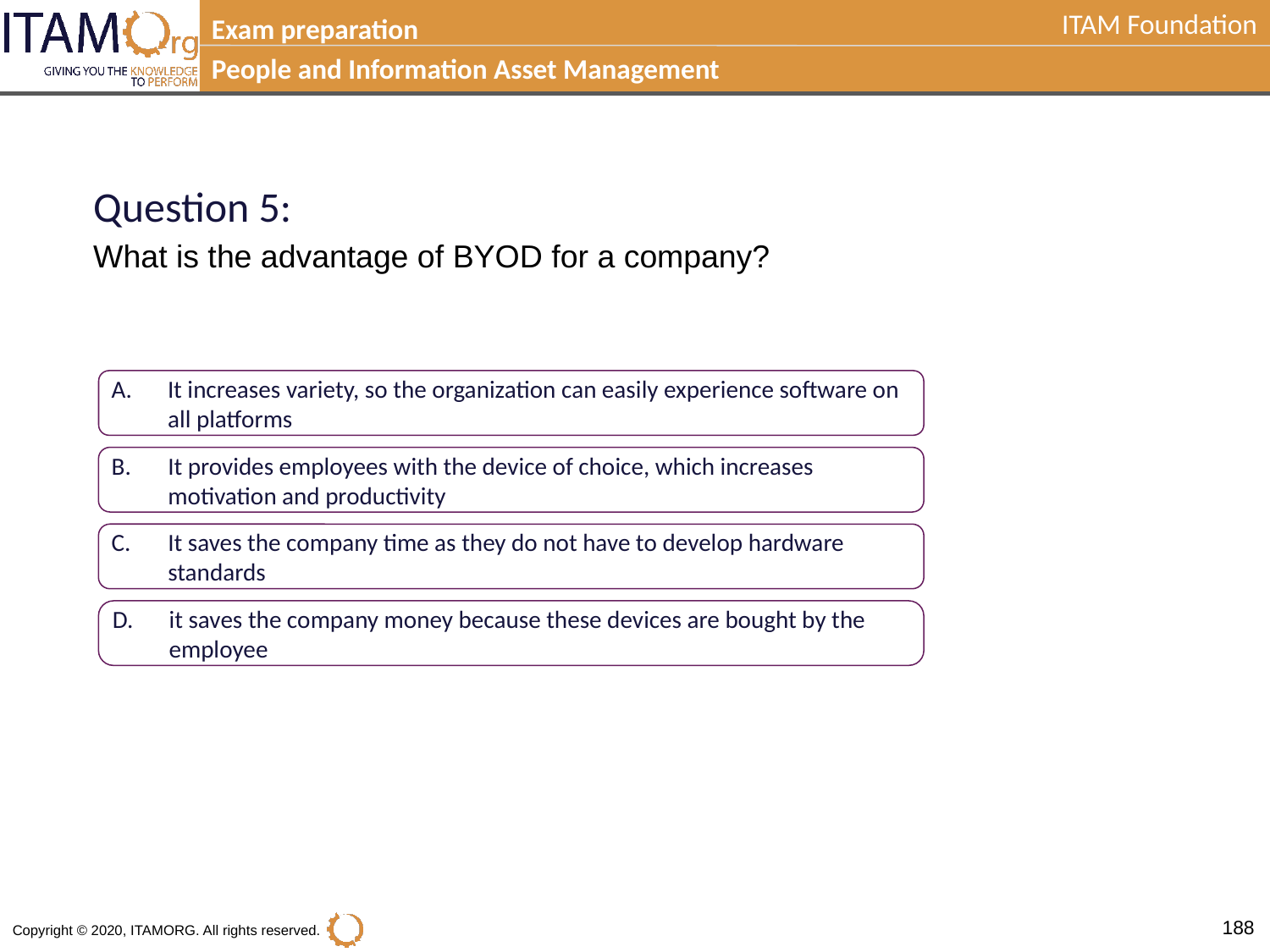

Exam preparation
People and Information Asset Management
Question 5:
What is the advantage of BYOD for a company?
A.	It increases variety, so the organization can easily experience software on all platforms
B.	It provides employees with the device of choice, which increases motivation and productivity
C.	It saves the company time as they do not have to develop hardware standards
D.	it saves the company money because these devices are bought by the employee